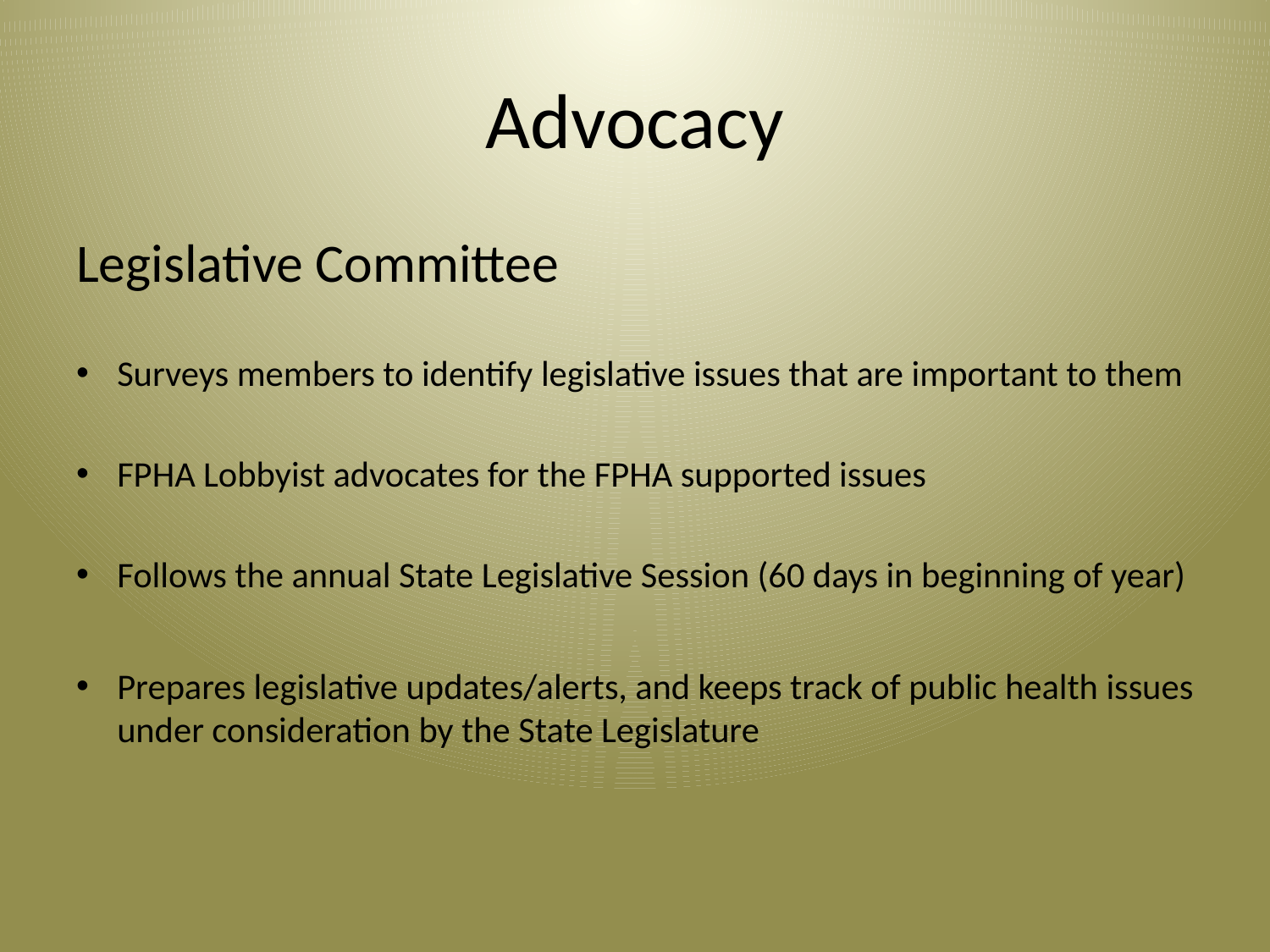

# Advocacy
Legislative Committee

Surveys members to identify legislative issues that are important to them

FPHA Lobbyist advocates for the FPHA supported issues

Follows the annual State Legislative Session (60 days in beginning of year)

Prepares legislative updates/alerts, and keeps track of public health issues under consideration by the State Legislature